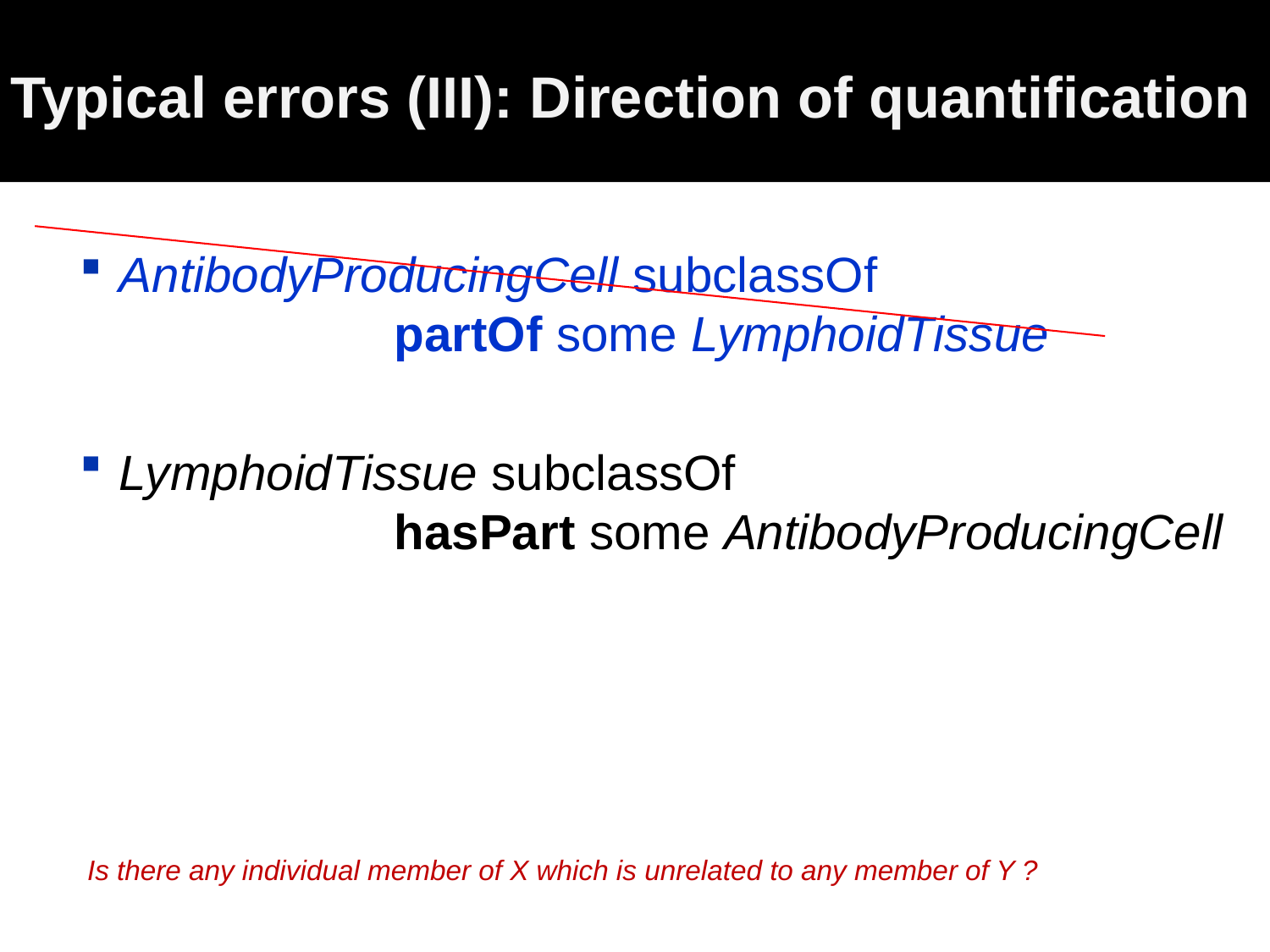

# Typical errors (III): Direction of quantification
AntibodyProducingCell subclassOf
                    partOf some LymphoidTissue

LymphoidTissue subclassOf
                    hasPart some AntibodyProducingCell

Is there any individual member of X which is unrelated to any member of Y ?